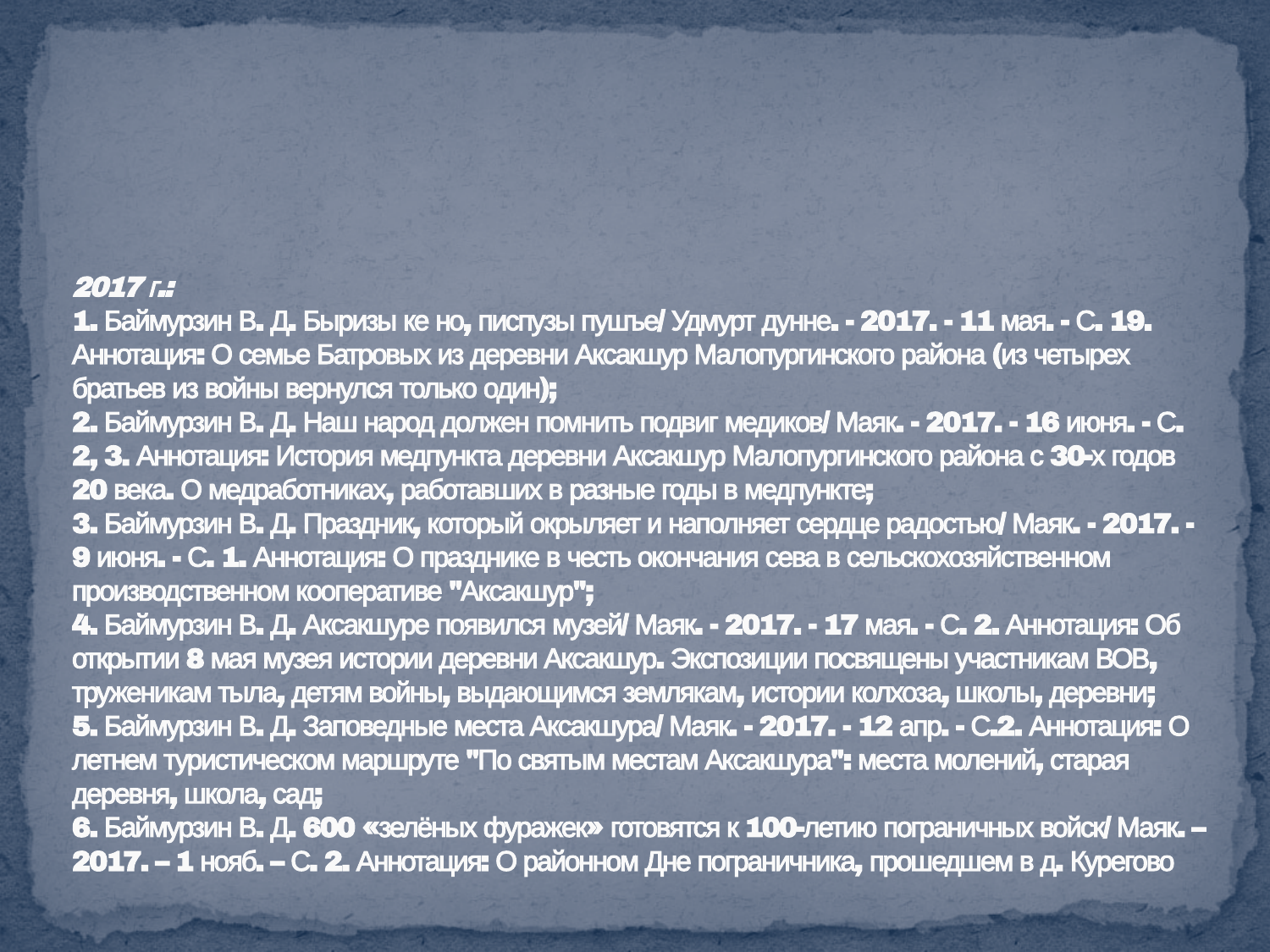

# 2017 г.: 1. Баймурзин В. Д. Быризы ке но, писпузы пушъе/ Удмурт дунне. - 2017. - 11 мая. - С. 19. Аннотация: О семье Батровых из деревни Аксакшур Малопургинского района (из четырех братьев из войны вернулся только один); 2. Баймурзин В. Д. Наш народ должен помнить подвиг медиков/ Маяк. - 2017. - 16 июня. - С. 2, 3. Аннотация: История медпункта деревни Аксакшур Малопургинского района с 30-х годов 20 века. О медработниках, работавших в разные годы в медпункте; 3. Баймурзин В. Д. Праздник, который окрыляет и наполняет сердце радостью/ Маяк. - 2017. - 9 июня. - С. 1. Аннотация: О празднике в честь окончания сева в сельскохозяйственном производственном кооперативе "Аксакшур"; 4. Баймурзин В. Д. Аксакшуре появился музей/ Маяк. - 2017. - 17 мая. - С. 2. Аннотация: Об открытии 8 мая музея истории деревни Аксакшур. Экспозиции посвящены участникам ВОВ, труженикам тыла, детям войны, выдающимся землякам, истории колхоза, школы, деревни; 5. Баймурзин В. Д. Заповедные места Аксакшура/ Маяк. - 2017. - 12 апр. - С.2. Аннотация: О летнем туристическом маршруте "По святым местам Аксакшура": места молений, старая деревня, школа, сад; 6. Баймурзин В. Д. 600 «зелёных фуражек» готовятся к 100-летию пограничных войск/ Маяк. – 2017. – 1 нояб. – С. 2. Аннотация: О районном Дне пограничника, прошедшем в д. Курегово